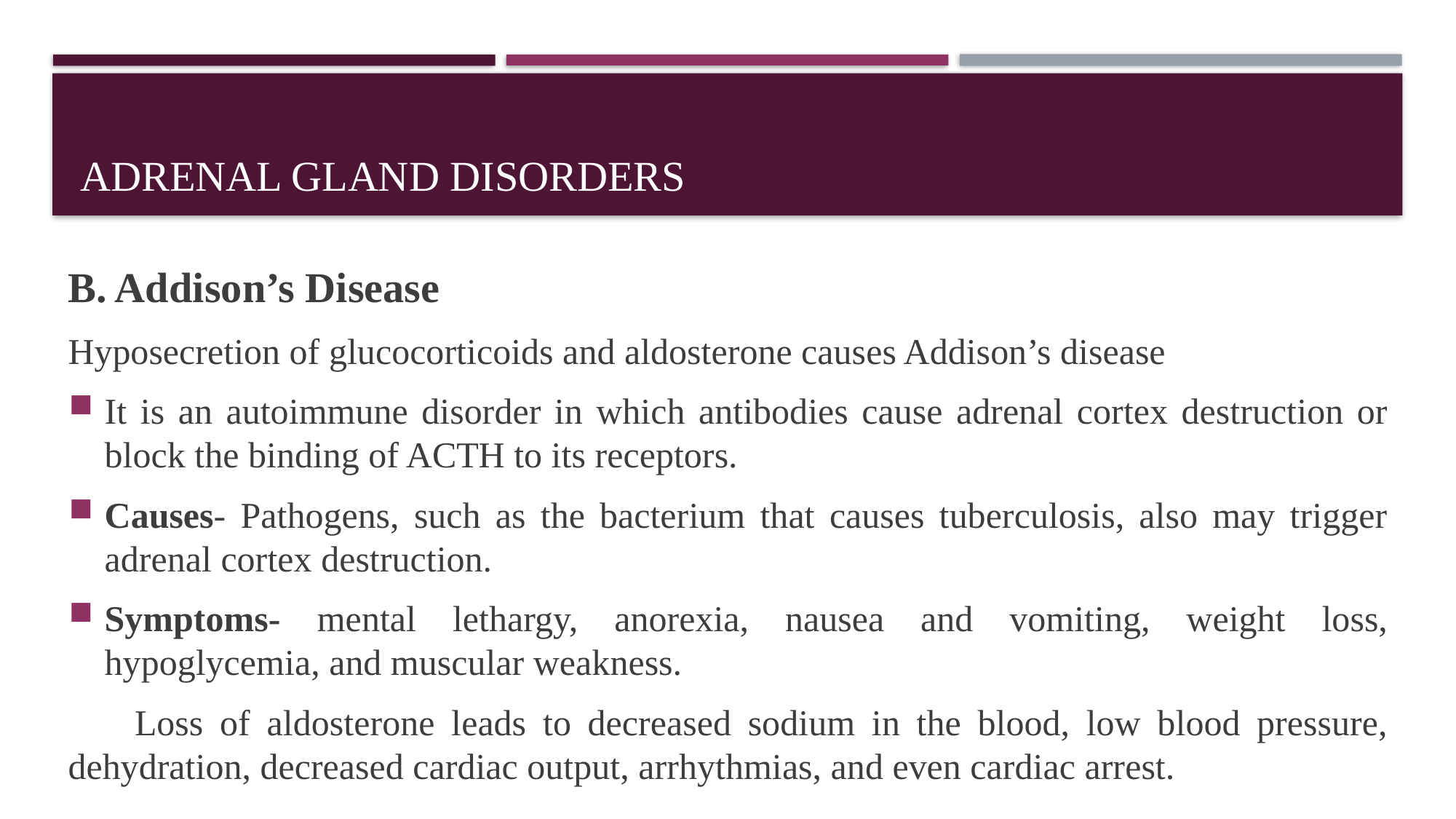

# Adrenal Gland Disorders
B. Addison’s Disease
Hyposecretion of glucocorticoids and aldosterone causes Addison’s disease
It is an autoimmune disorder in which antibodies cause adrenal cortex destruction or block the binding of ACTH to its receptors.
Causes- Pathogens, such as the bacterium that causes tuberculosis, also may trigger adrenal cortex destruction.
Symptoms- mental lethargy, anorexia, nausea and vomiting, weight loss, hypoglycemia, and muscular weakness.
    Loss of aldosterone leads to decreased sodium in the blood, low blood pressure, dehydration, decreased cardiac output, arrhythmias, and even cardiac arrest.